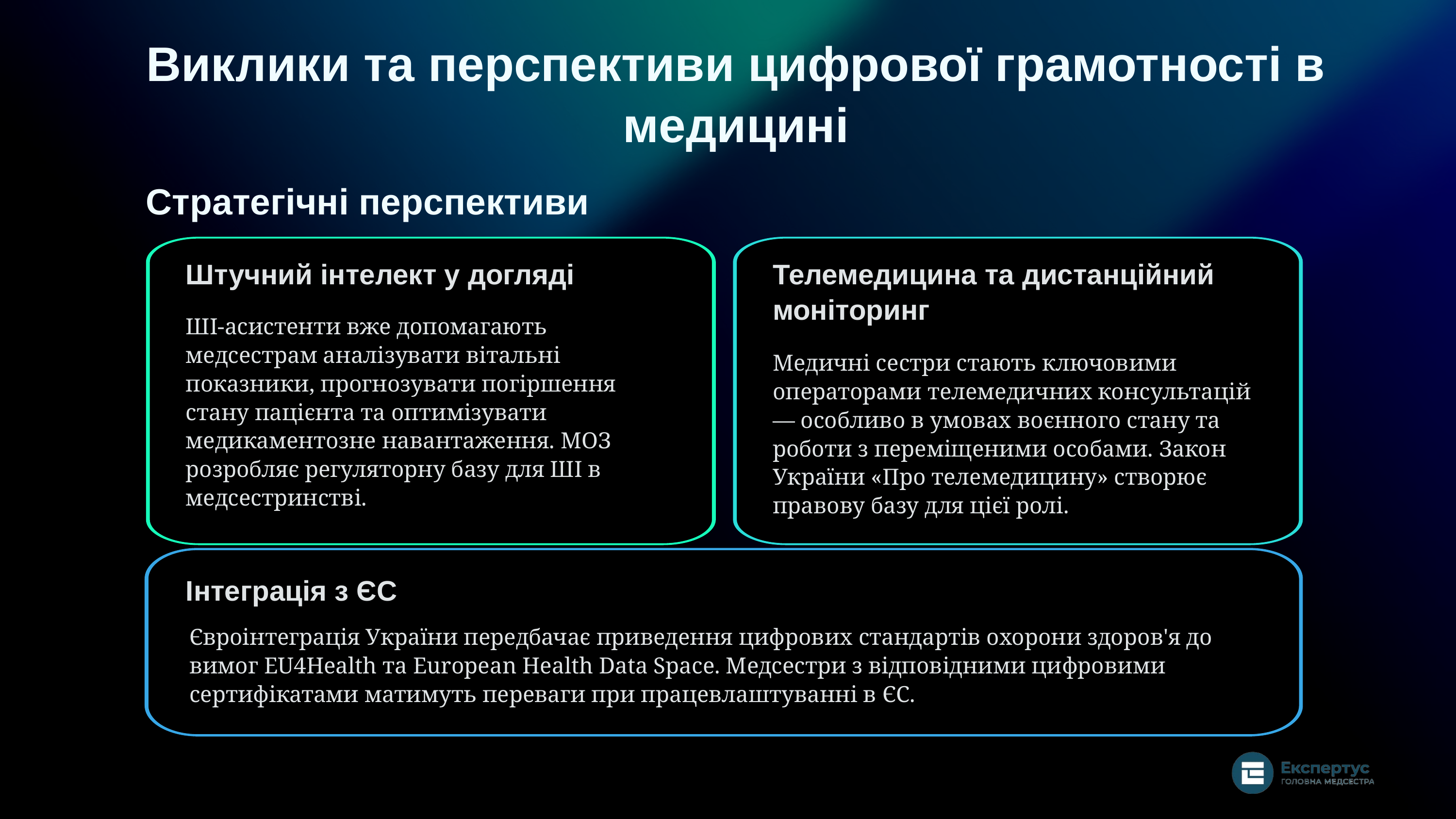

Виклики та перспективи цифрової грамотності в медицині
Стратегічні перспективи

Штучний інтелект у догляді
Телемедицина та дистанційний моніторинг
ШІ-асистенти вже допомагають медсестрам аналізувати вітальні показники, прогнозувати погіршення стану пацієнта та оптимізувати медикаментозне навантаження. МОЗ розробляє регуляторну базу для ШІ в медсестринстві.
Медичні сестри стають ключовими операторами телемедичних консультацій — особливо в умовах воєнного стану та роботи з переміщеними особами. Закон України «Про телемедицину» створює правову базу для цієї ролі.

Інтеграція з ЄС
Євроінтеграція України передбачає приведення цифрових стандартів охорони здоров'я до вимог EU4Health та European Health Data Space. Медсестри з відповідними цифровими сертифікатами матимуть переваги при працевлаштуванні в ЄС.